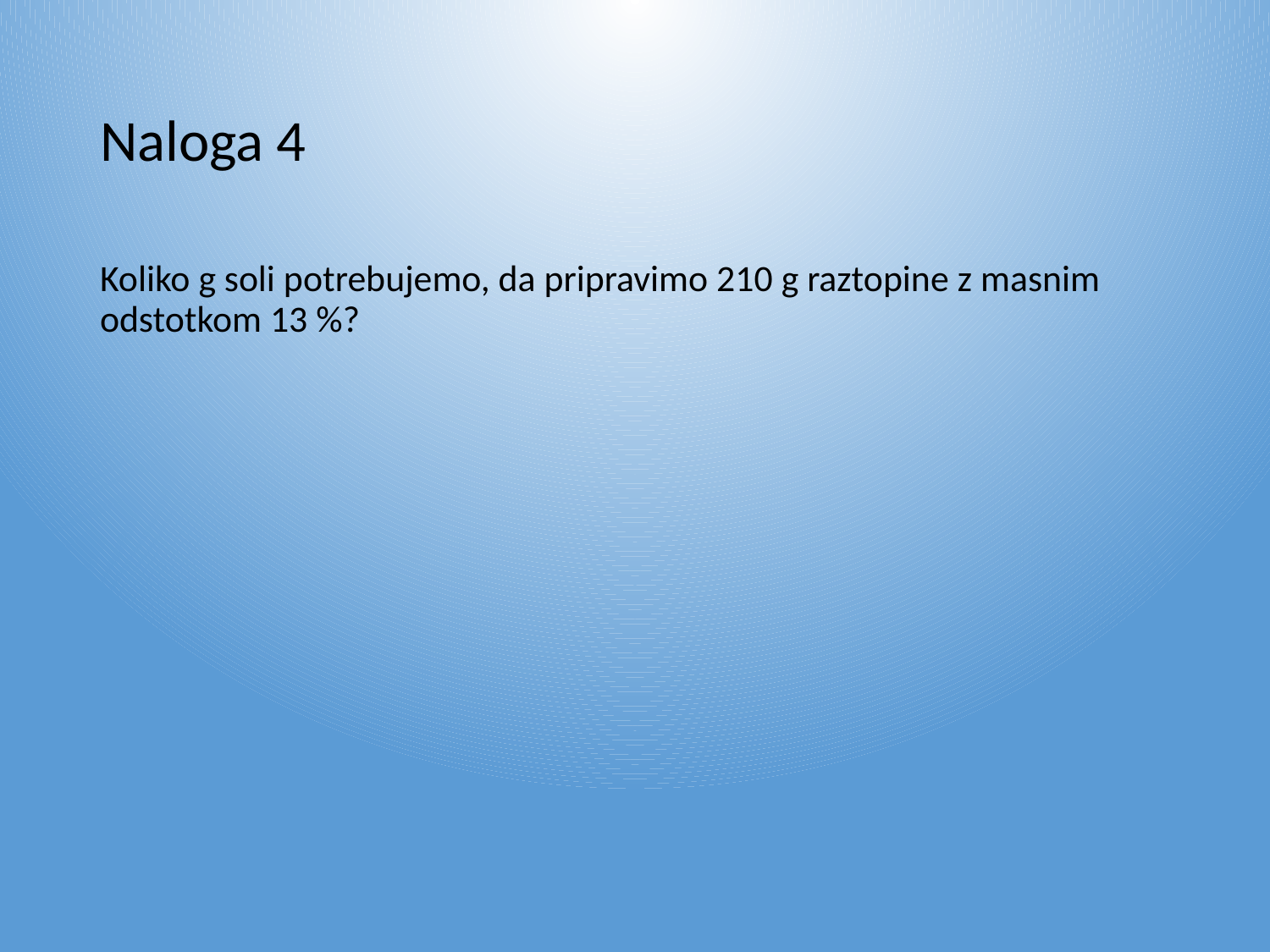

# Naloga 4
Koliko g soli potrebujemo, da pripravimo 210 g raztopine z masnim odstotkom 13 %?